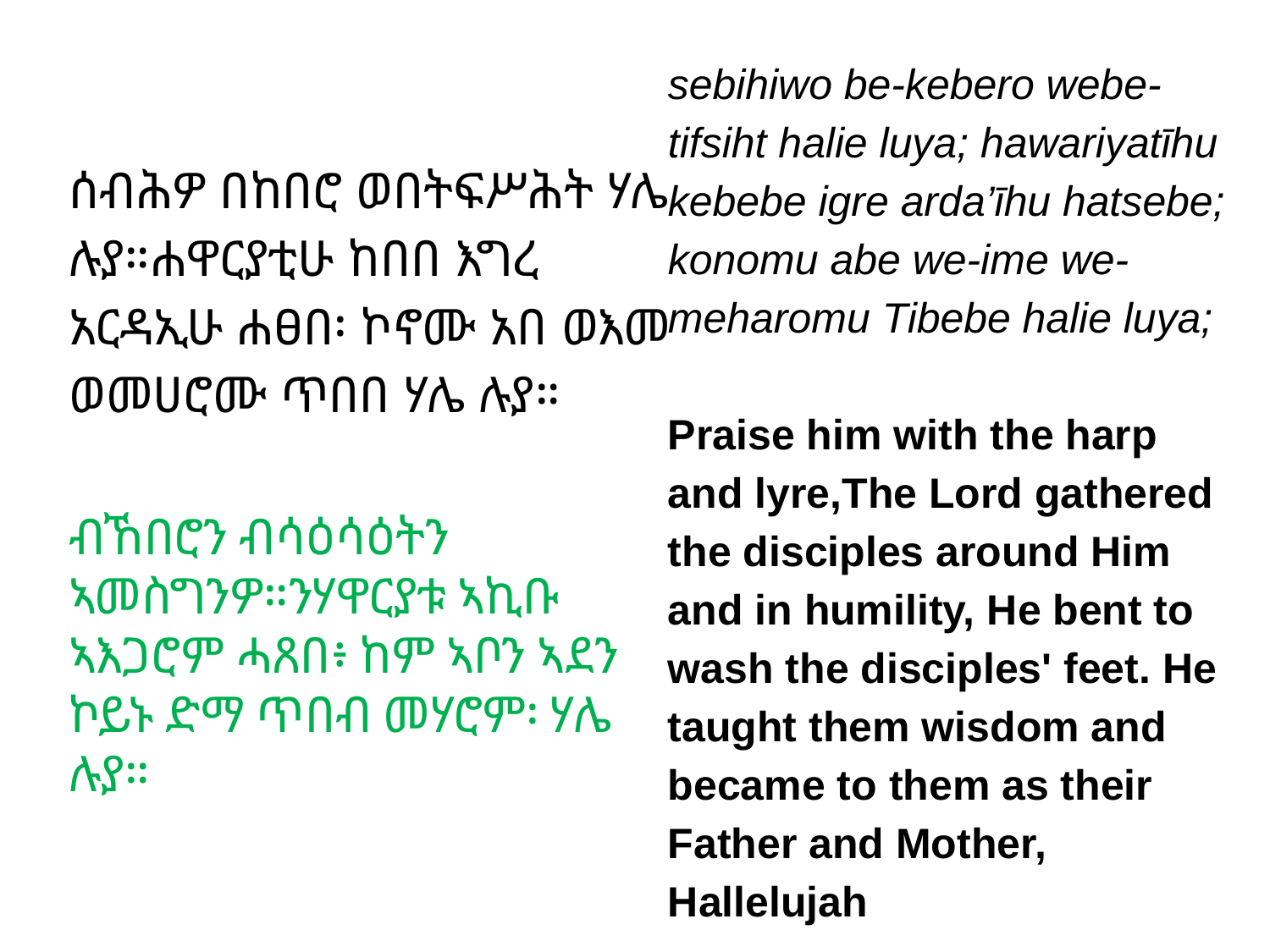

# ሰብሕዎ በከበሮ ወበትፍሥሕት ሃሌ ሉያ።ሐዋርያቲሁ ከበበ እግረ አርዳኢሁ ሐፀበ፡ ኮኖሙ አበ ወእመ ወመሀሮሙ ጥበበ ሃሌ ሉያ።

ብኸበሮን ብሳዕሳዕትን ኣመስግንዎ።ንሃዋርያቱ ኣኪቡ ኣእጋሮም ሓጸበ፥ ከም ኣቦን ኣደን ኮይኑ ድማ ጥበብ መሃሮም፡ ሃሌ ሉያ።
sebihiwo be-kebero webe-tifsiht halie luya; hawariyatīhu kebebe igre arda’īhu hatsebe; konomu abe we-ime we-meharomu Tibebe halie luya;

Praise him with the harp and lyre,The Lord gathered the disciples around Him and in humility, He bent to wash the disciples' feet. He taught them wisdom and became to them as their Father and Mother, Hallelujah